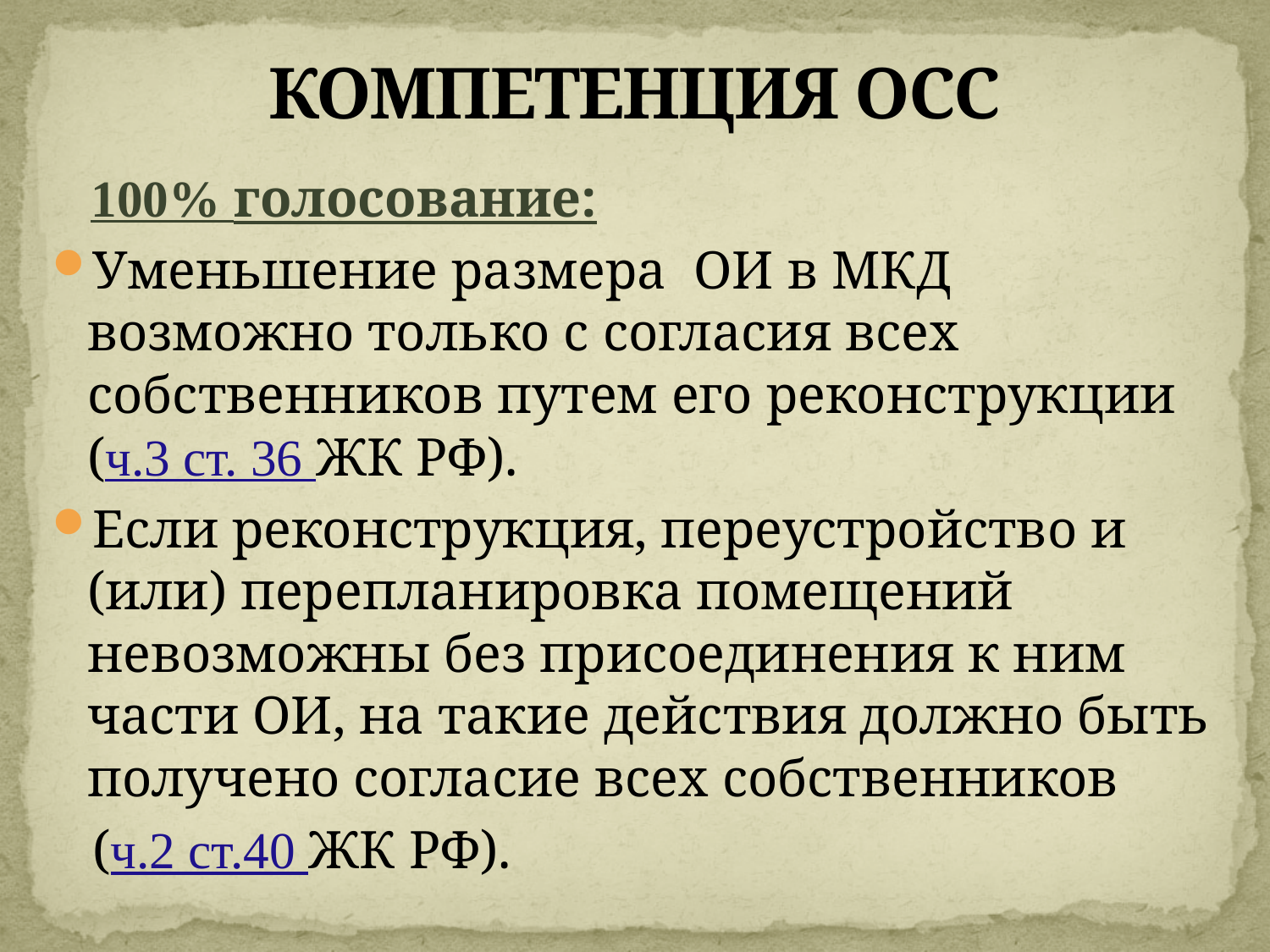

# КОМПЕТЕНЦИЯ ОСС
   100% голосование:
Уменьшение размера  ОИ в МКД возможно только с согласия всех собственников путем его реконструкции (ч.3 ст. 36 ЖК РФ).
Если реконструкция, переустройство и (или) перепланировка помещений невозможны без присоединения к ним части ОИ, на такие действия должно быть получено согласие всех собственников
   (ч.2 ст.40 ЖК РФ).